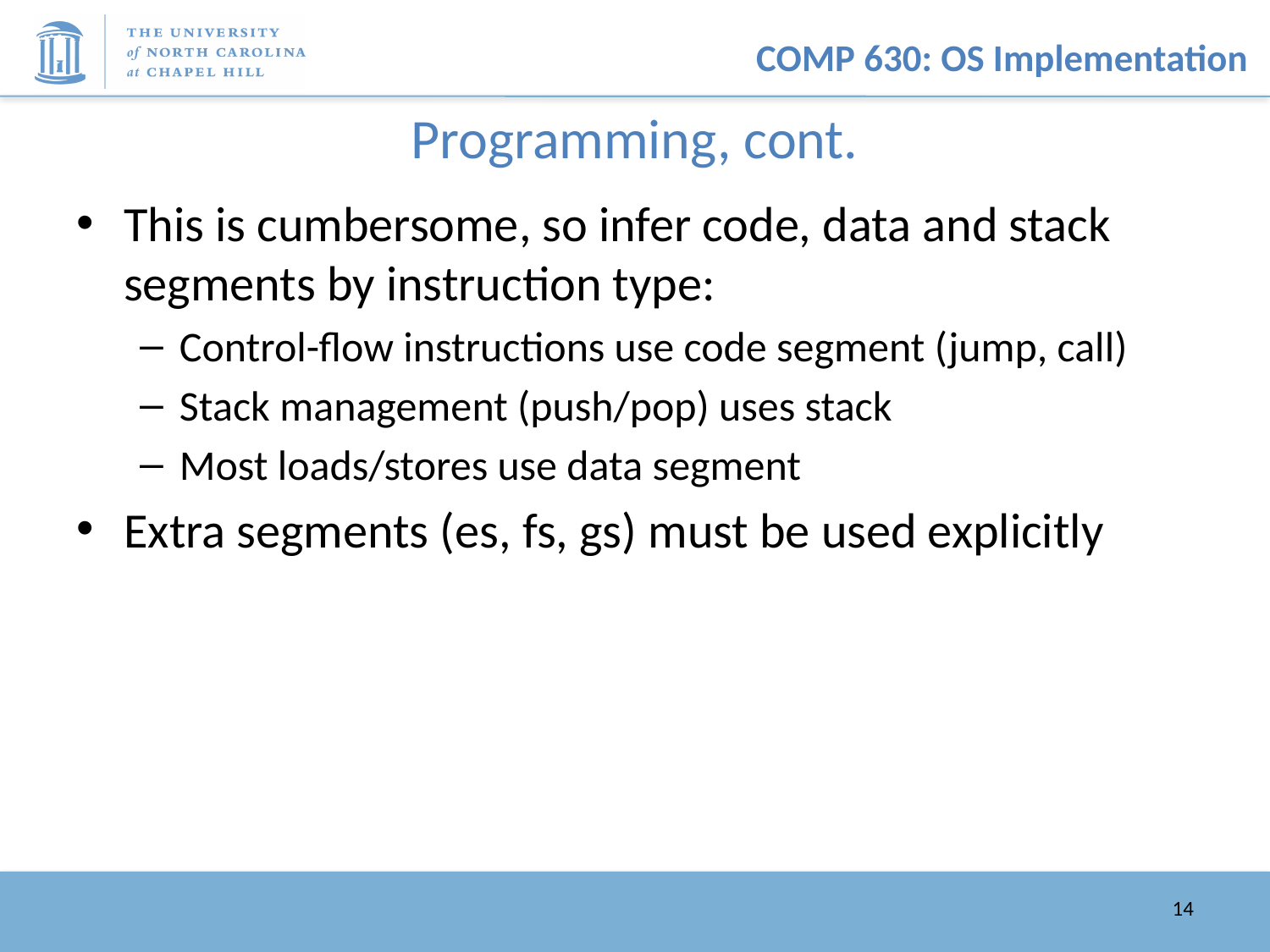

# Programming, cont.
This is cumbersome, so infer code, data and stack segments by instruction type:
Control-flow instructions use code segment (jump, call)
Stack management (push/pop) uses stack
Most loads/stores use data segment
Extra segments (es, fs, gs) must be used explicitly

14